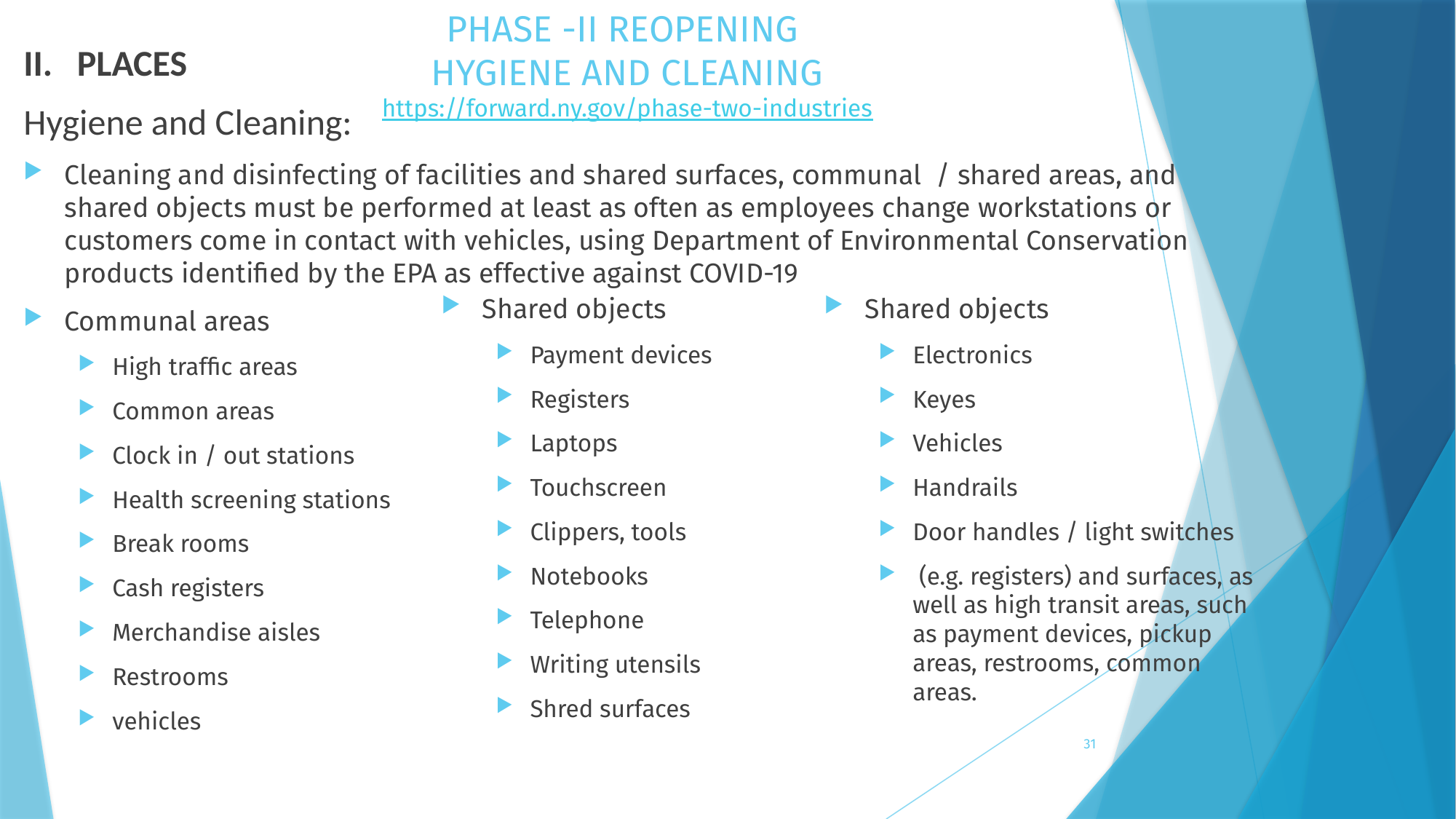

# PHASE -II REOPENING HYGIENE AND CLEANING https://forward.ny.gov/phase-two-industries
II.   PLACES
Hygiene and Cleaning:
Cleaning and disinfecting of facilities and shared surfaces, communal  / shared areas, and shared objects must be performed at least as often as employees change workstations or customers come in contact with vehicles, using Department of Environmental Conservation products identified by the EPA as effective against COVID-19
Communal areas
High traffic areas
Common areas
Clock in / out stations
Health screening stations
Break rooms
Cash registers
Merchandise aisles
Restrooms
vehicles

Shared objects
Payment devices
Registers
Laptops
Touchscreen
Clippers, tools
Notebooks
Telephone
Writing utensils
Shred surfaces

Shared objects
Electronics
Keyes
Vehicles
Handrails
Door handles / light switches
 (e.g. registers) and surfaces, as well as high transit areas, such as payment devices, pickup areas, restrooms, common areas.

31